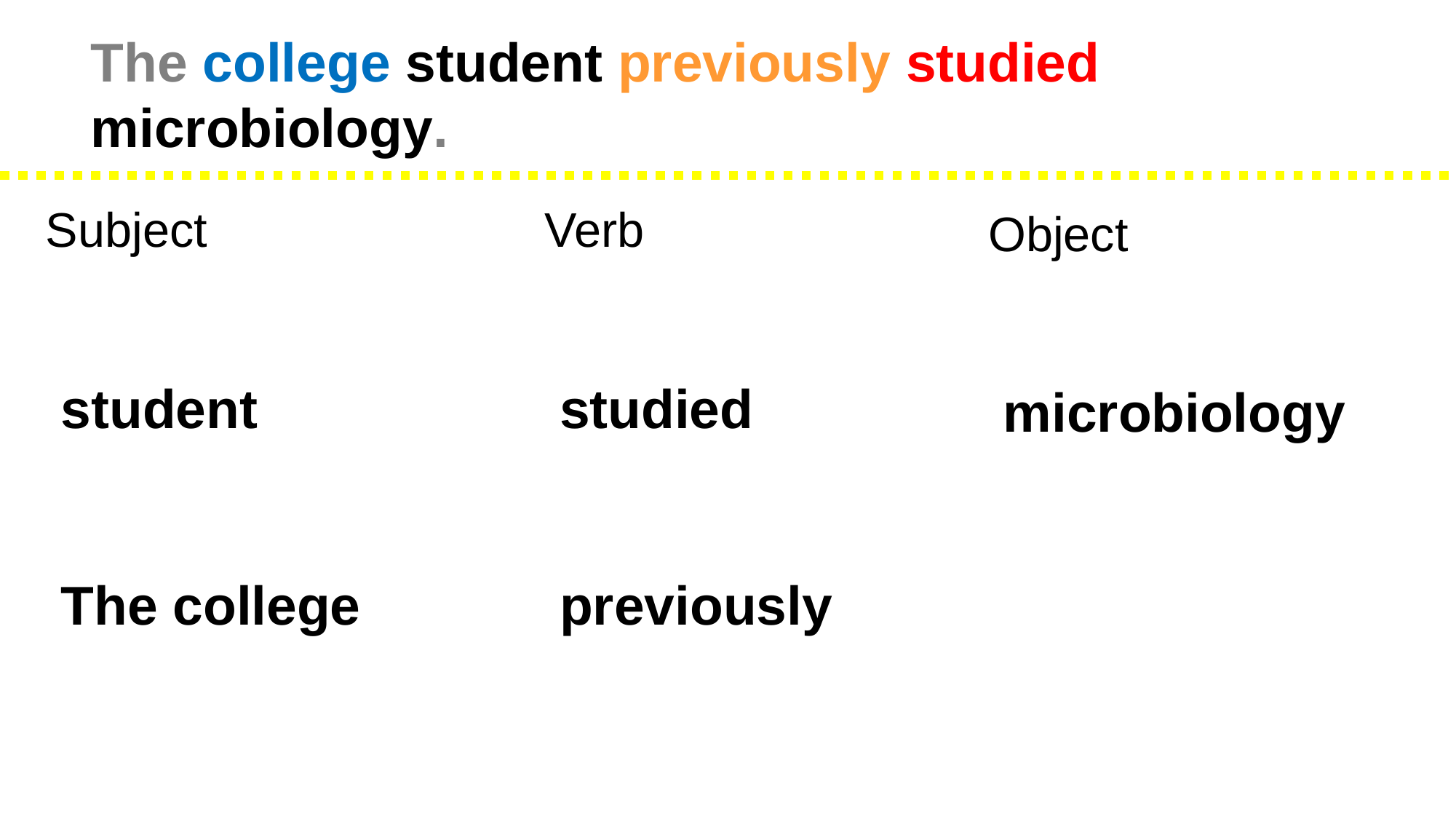

The college student previously studied microbiology.
Subject

 student

 The college

Verb

 studied

 previously

Object

 microbiology